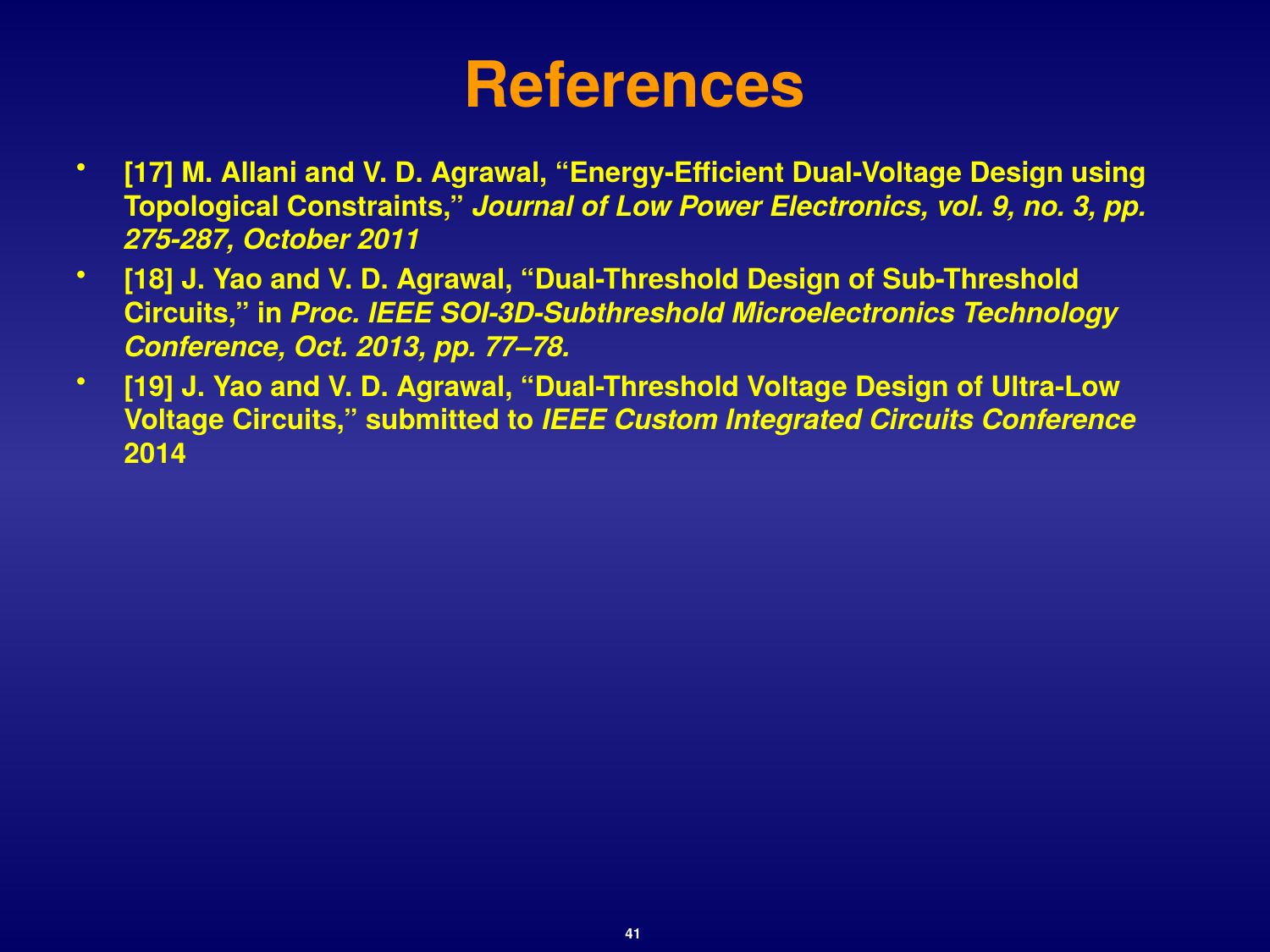

# References
[17] M. Allani and V. D. Agrawal, “Energy-Efficient Dual-Voltage Design using Topological Constraints,” Journal of Low Power Electronics, vol. 9, no. 3, pp. 275-287, October 2011
[18] J. Yao and V. D. Agrawal, “Dual-Threshold Design of Sub-Threshold Circuits,” in Proc. IEEE SOI-3D-Subthreshold Microelectronics Technology Conference, Oct. 2013, pp. 77–78.
[19] J. Yao and V. D. Agrawal, “Dual-Threshold Voltage Design of Ultra-Low Voltage Circuits,” submitted to IEEE Custom Integrated Circuits Conference 2014

41